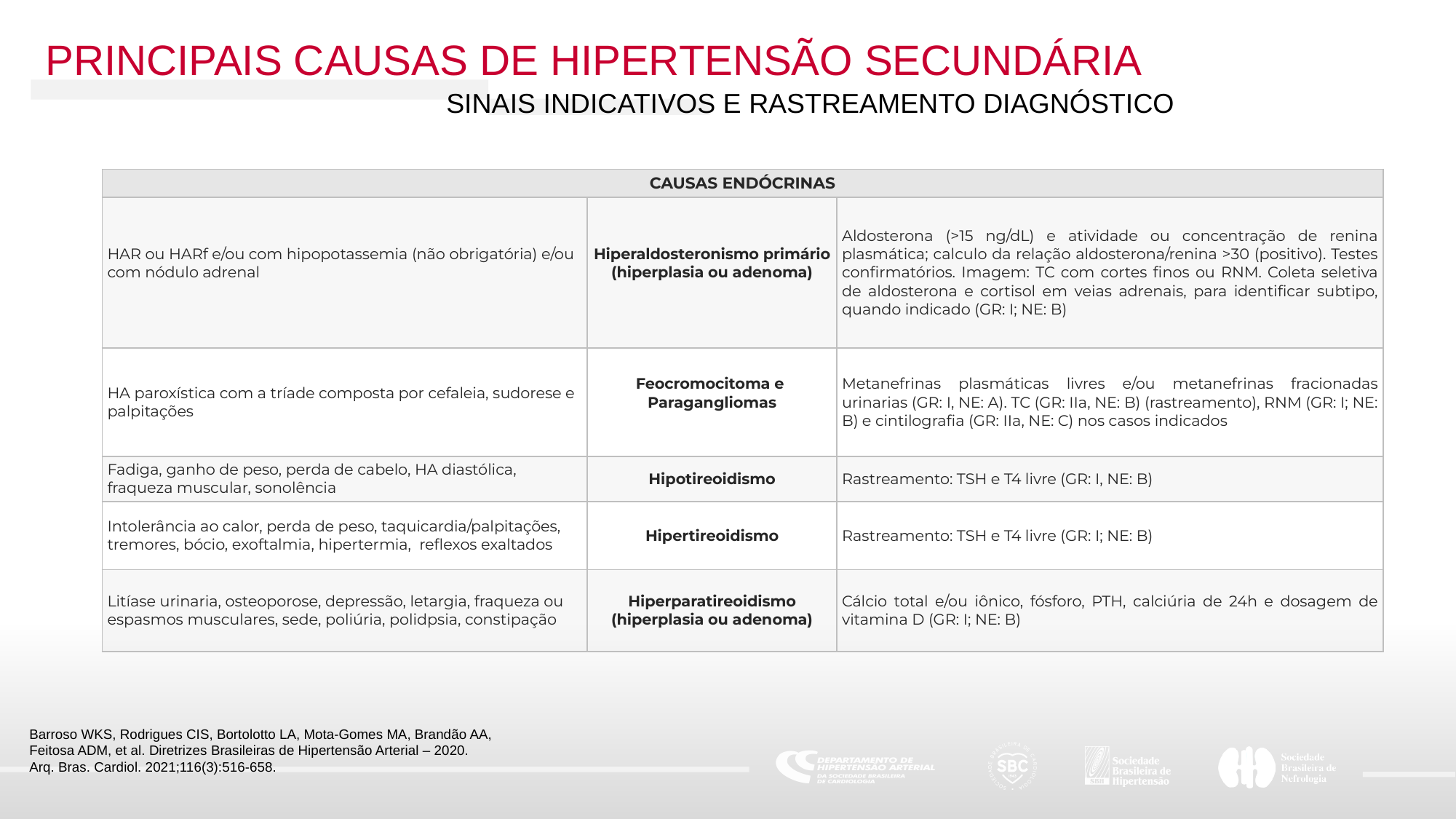

PRINCIPAIS CAUSAS DE HIPERTENSÃO SECUNDÁRIA
SINAIS INDICATIVOS E RASTREAMENTO DIAGNÓSTICO
| CAUSAS ENDÓCRINAS |  |  |
| --- | --- | --- |
| HAR ou HARf e/ou com hipopotassemia (não obrigatória) e/ou com nódulo adrenal | Hiperaldosteronismo primário (hiperplasia ou adenoma) | Aldosterona (>15 ng/dL) e atividade ou concentração de renina plasmática; calculo da relação aldosterona/renina >30 (positivo). Testes confirmatórios. Imagem: TC com cortes finos ou RNM. Coleta seletiva de aldosterona e cortisol em veias adrenais, para identificar subtipo, quando indicado (GR: I; NE: B) |
| HA paroxística com a tríade composta por cefaleia, sudorese e palpitações | Feocromocitoma e Paragangliomas | Metanefrinas plasmáticas livres e/ou metanefrinas fracionadas urinarias (GR: I, NE: A). TC (GR: IIa, NE: B) (rastreamento), RNM (GR: I; NE: B) e cintilografia (GR: IIa, NE: C) nos casos indicados |
| Fadiga, ganho de peso, perda de cabelo, HA diastólica, fraqueza muscular, sonolência | Hipotireoidismo | Rastreamento: TSH e T4 livre (GR: I, NE: B) |
| Intolerância ao calor, perda de peso, taquicardia/palpitações, tremores, bócio, exoftalmia, hipertermia, reflexos exaltados | Hipertireoidismo | Rastreamento: TSH e T4 livre (GR: I; NE: B) |
| Litíase urinaria, osteoporose, depressão, letargia, fraqueza ou espasmos musculares, sede, poliúria, polidpsia, constipação | Hiperparatireoidismo (hiperplasia ou adenoma) | Cálcio total e/ou iônico, fósforo, PTH, calciúria de 24h e dosagem de vitamina D (GR: I; NE: B) |
Barroso WKS, Rodrigues CIS, Bortolotto LA, Mota-Gomes MA, Brandão AA,
Feitosa ADM, et al. Diretrizes Brasileiras de Hipertensão Arterial – 2020.
Arq. Bras. Cardiol. 2021;116(3):516-658.